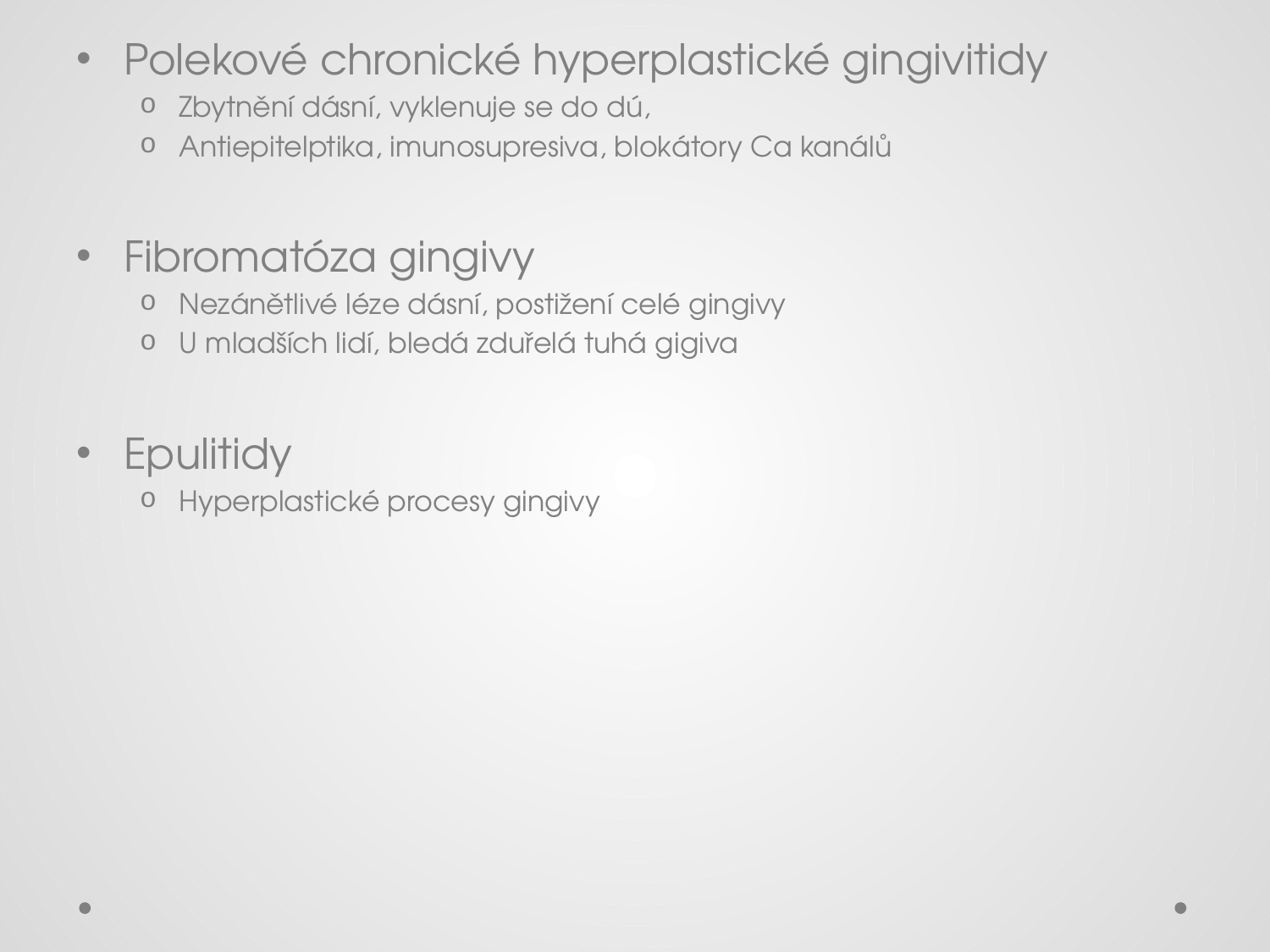

#
Polekové chronické hyperplastické gingivitidy
Zbytnění dásní, vyklenuje se do dú,
Antiepitelptika, imunosupresiva, blokátory Ca kanálů

Fibromatóza gingivy
Nezánětlivé léze dásní, postižení celé gingivy
U mladších lidí, bledá zduřelá tuhá gigiva

Epulitidy
Hyperplastické procesy gingivy